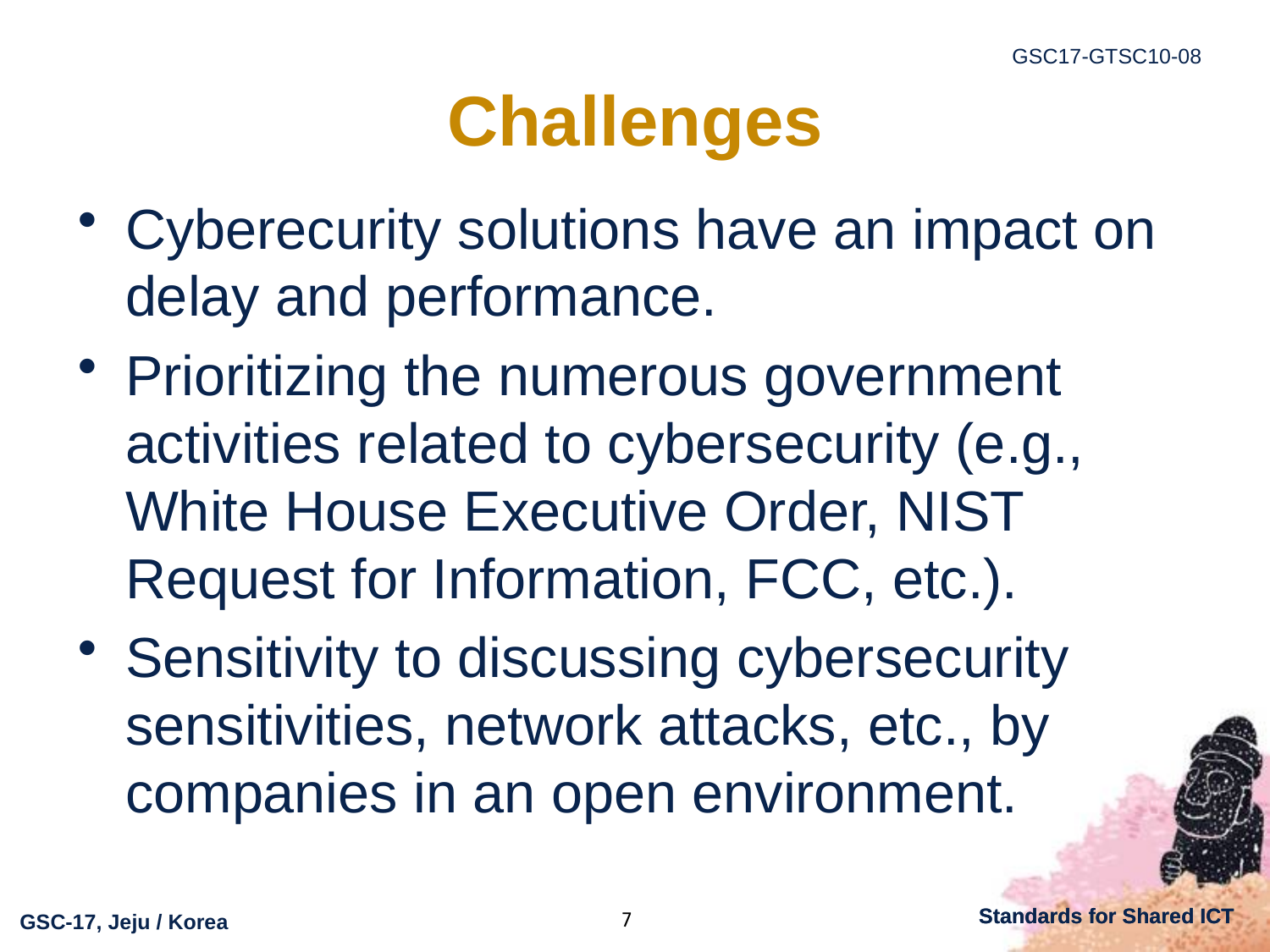

# Challenges
Cyberecurity solutions have an impact on delay and performance.
Prioritizing the numerous government activities related to cybersecurity (e.g., White House Executive Order, NIST Request for Information, FCC, etc.).
Sensitivity to discussing cybersecurity sensitivities, network attacks, etc., by companies in an open environment.
7